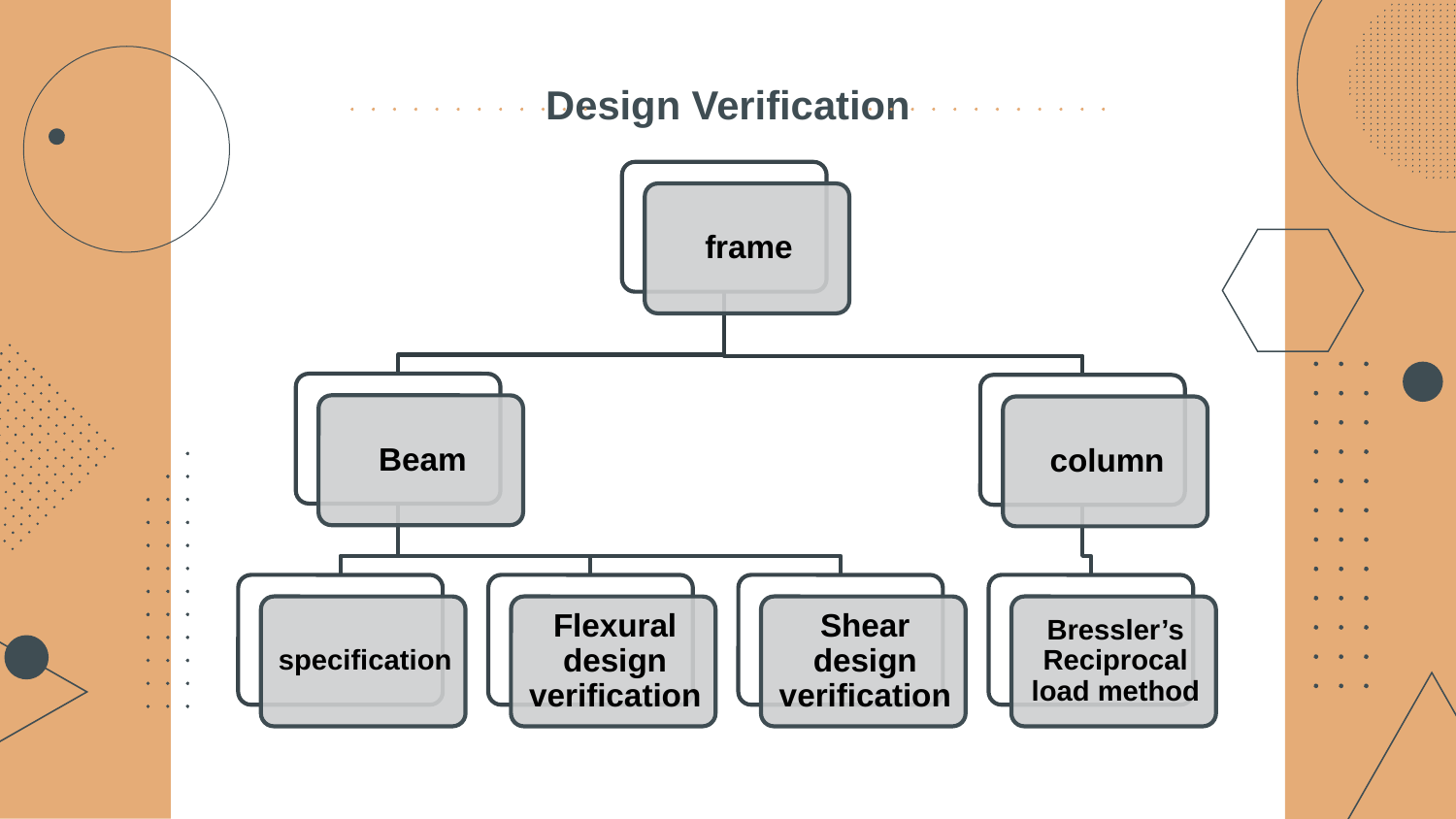

# Design Verification

frame
Beam
specification
Flexural design verification
Shear design verification
column
Bressler’s Reciprocal load method